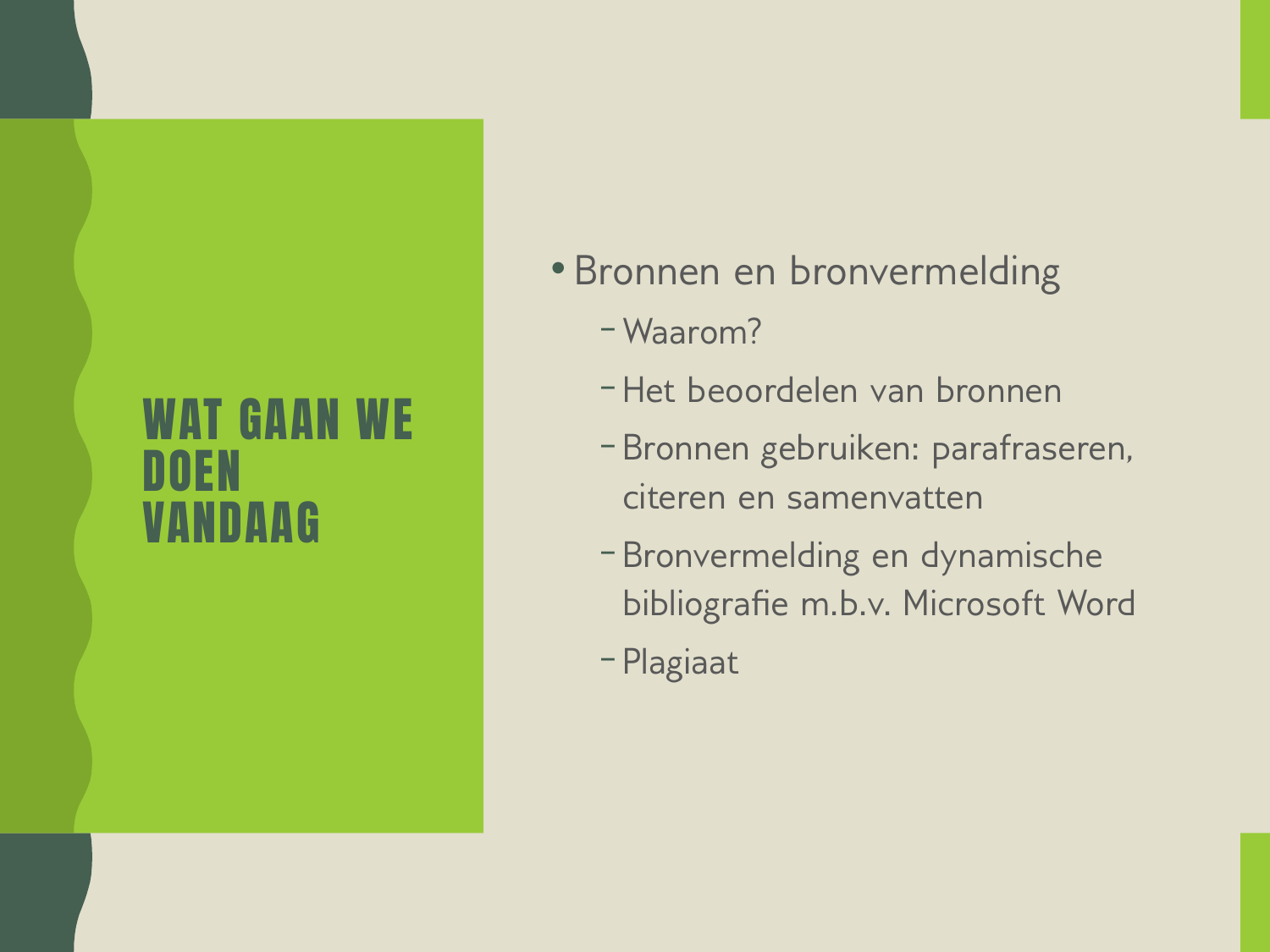

# Wat gaan we doen vandaag
Bronnen en bronvermelding
Waarom?
Het beoordelen van bronnen
Bronnen gebruiken: parafraseren, citeren en samenvatten
Bronvermelding en dynamische bibliografie m.b.v. Microsoft Word
Plagiaat